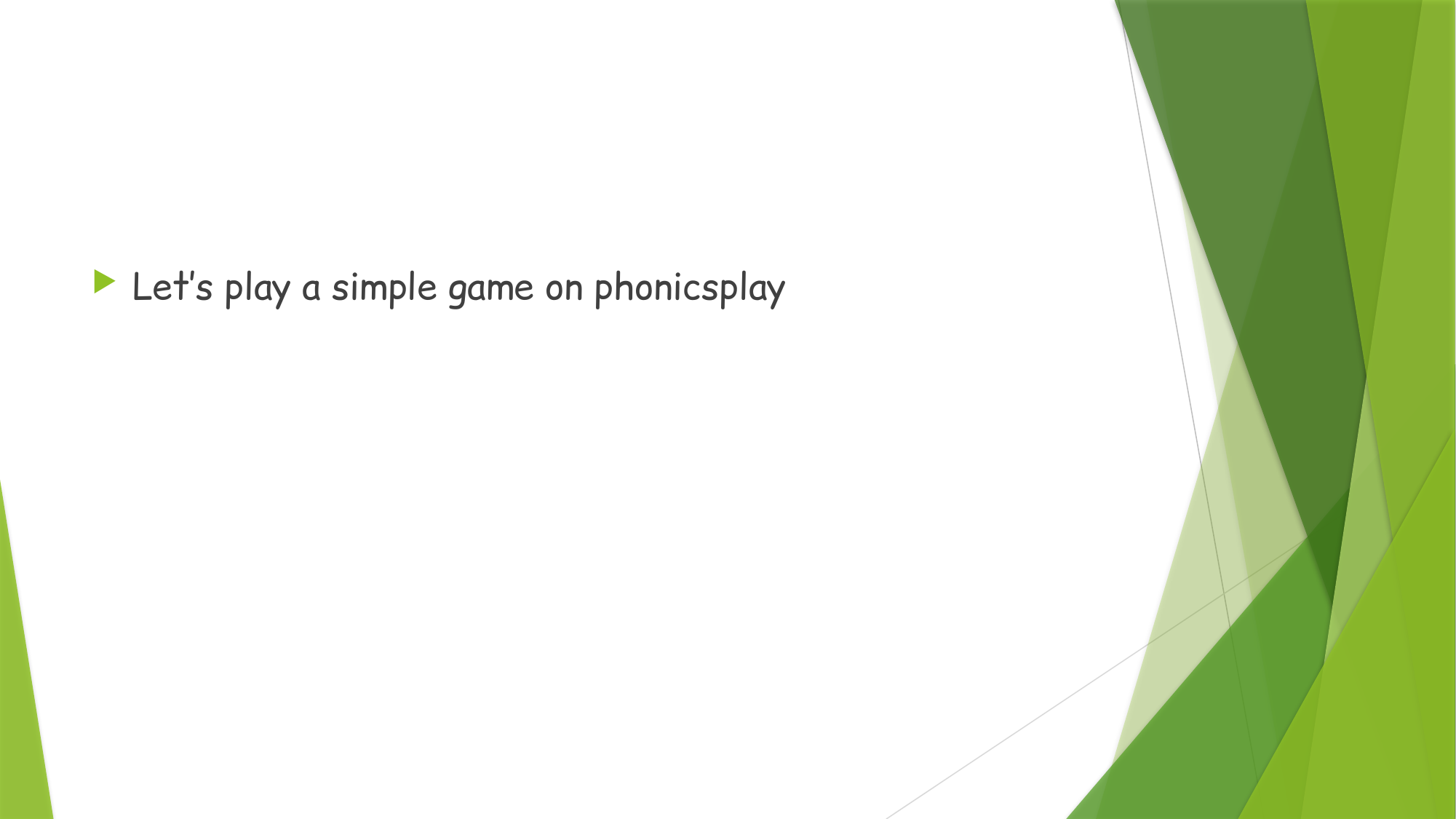

Let’s play a simple game on phonicsplay